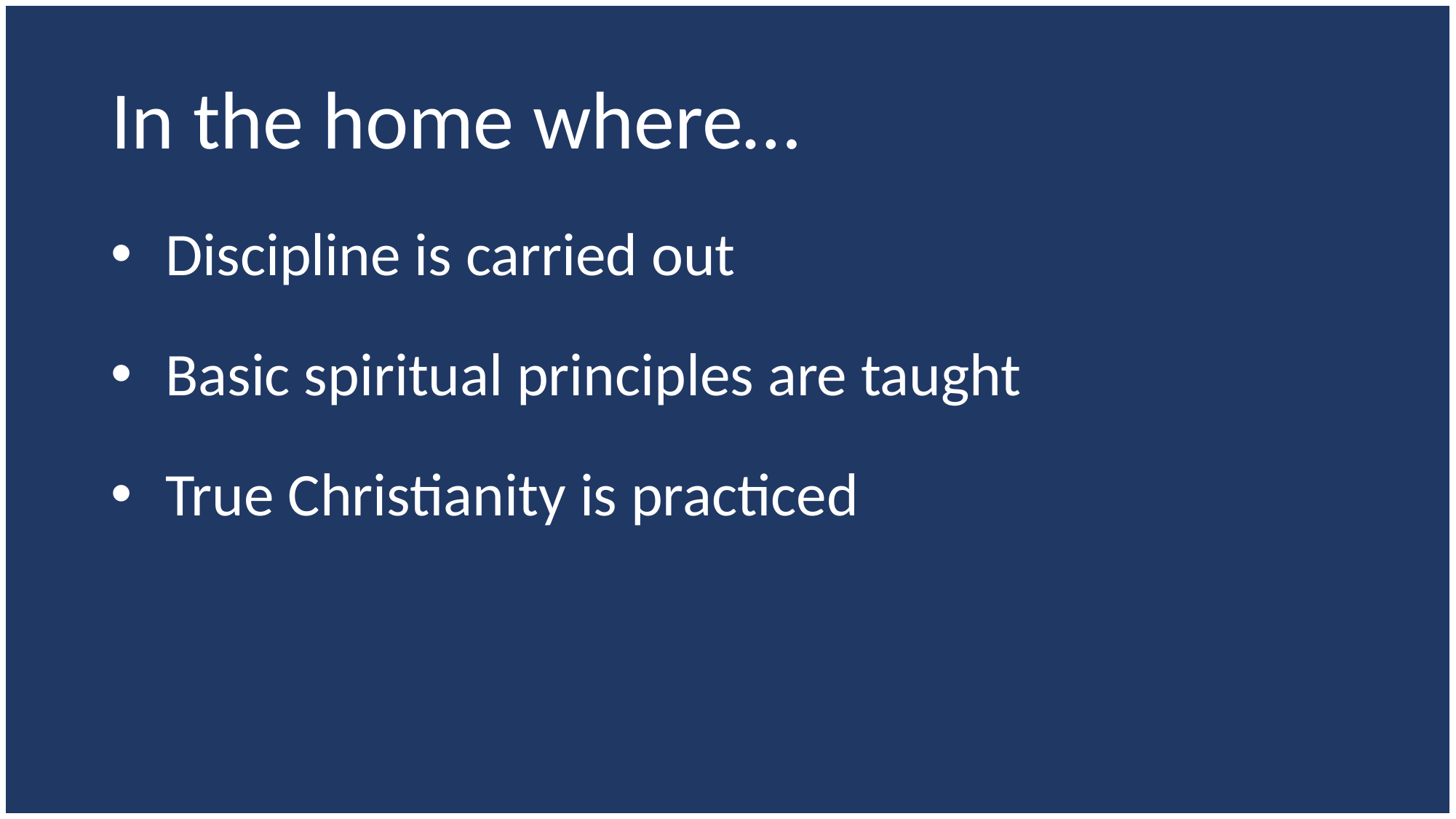

# In the home where…
Discipline is carried out
Basic spiritual principles are taught
True Christianity is practiced